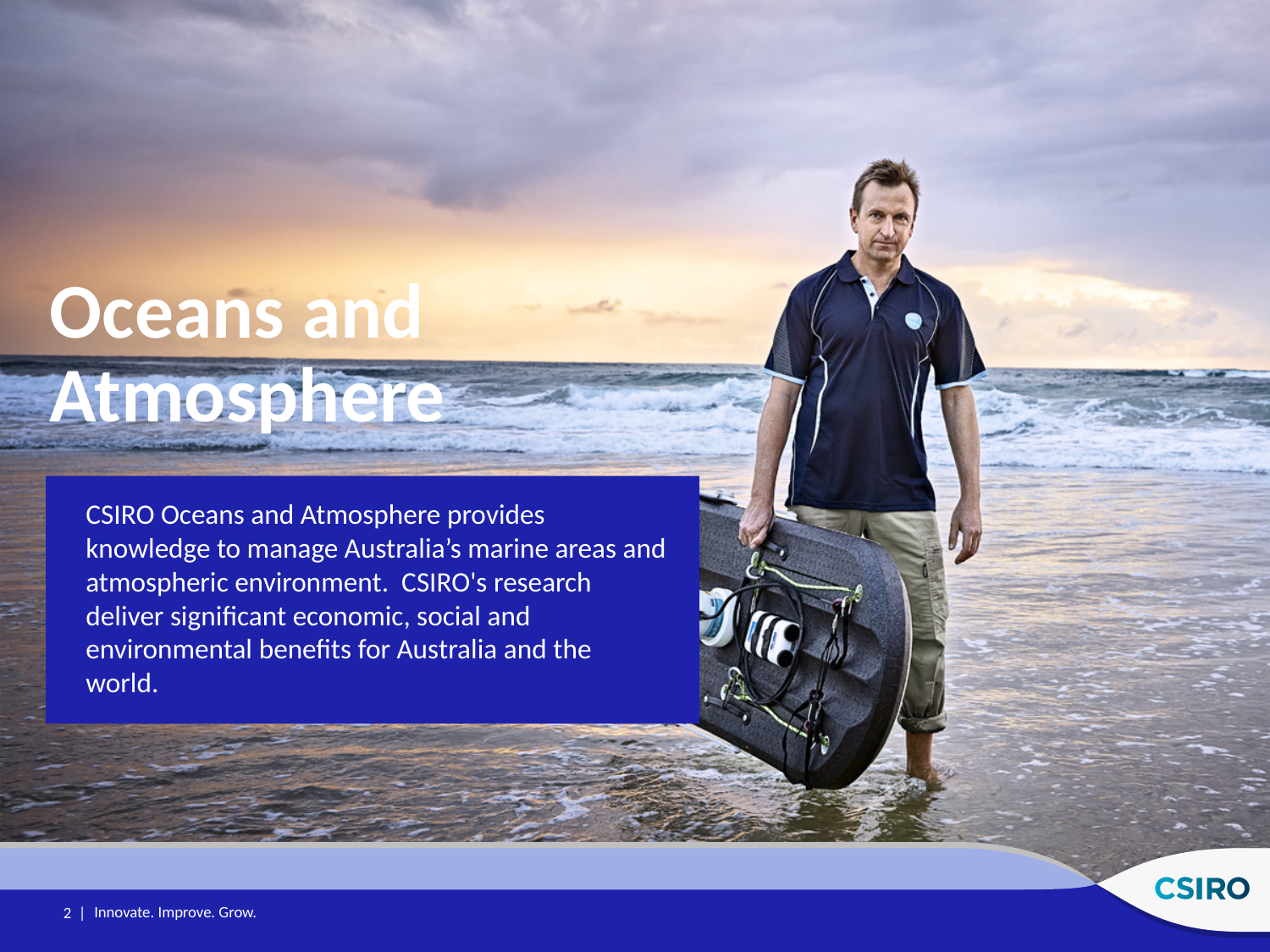

Oceans and
Atmosphere
CSIRO Oceans and Atmosphere provides knowledge to manage Australia’s marine areas and atmospheric environment.  CSIRO's research deliver significant economic, social and environmental benefits for Australia and the world.
2  |
Innovate. Improve. Grow.